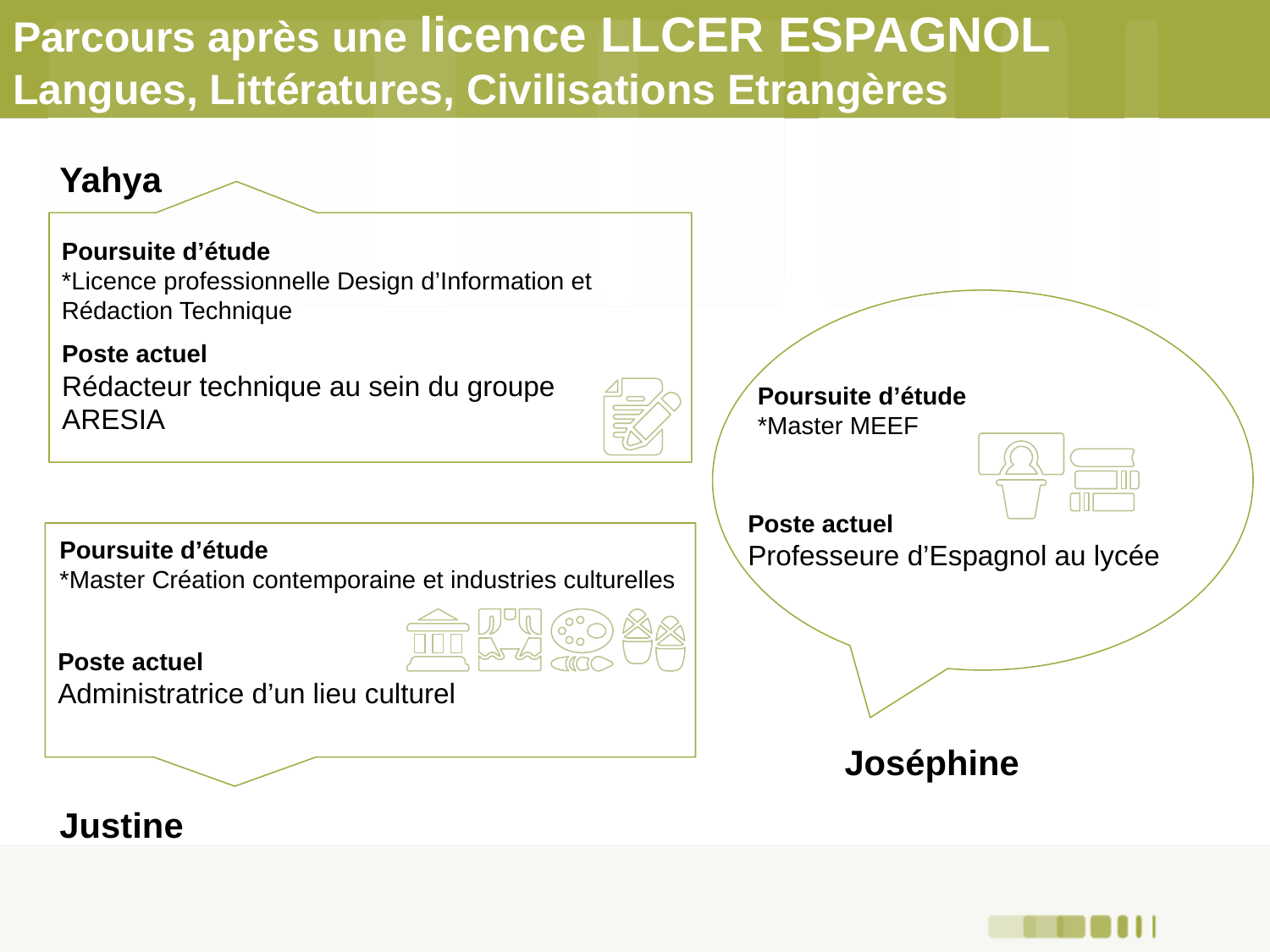

# Parcours après une licence LLCER ESPAGNOL Langues, Littératures, Civilisations Etrangères
Yahya

Poursuite d’étude
*Licence professionnelle Design d’Information et Rédaction Technique

Poste actuel
Rédacteur technique au sein du groupe ARESIA

Poursuite d’étude
*Master MEEF

Poste actuel
Professeure d’Espagnol au lycée
Poursuite d’étude
*Master Création contemporaine et industries culturelles

Poste actuel
Administratrice d’un lieu culturel
Joséphine
Justine